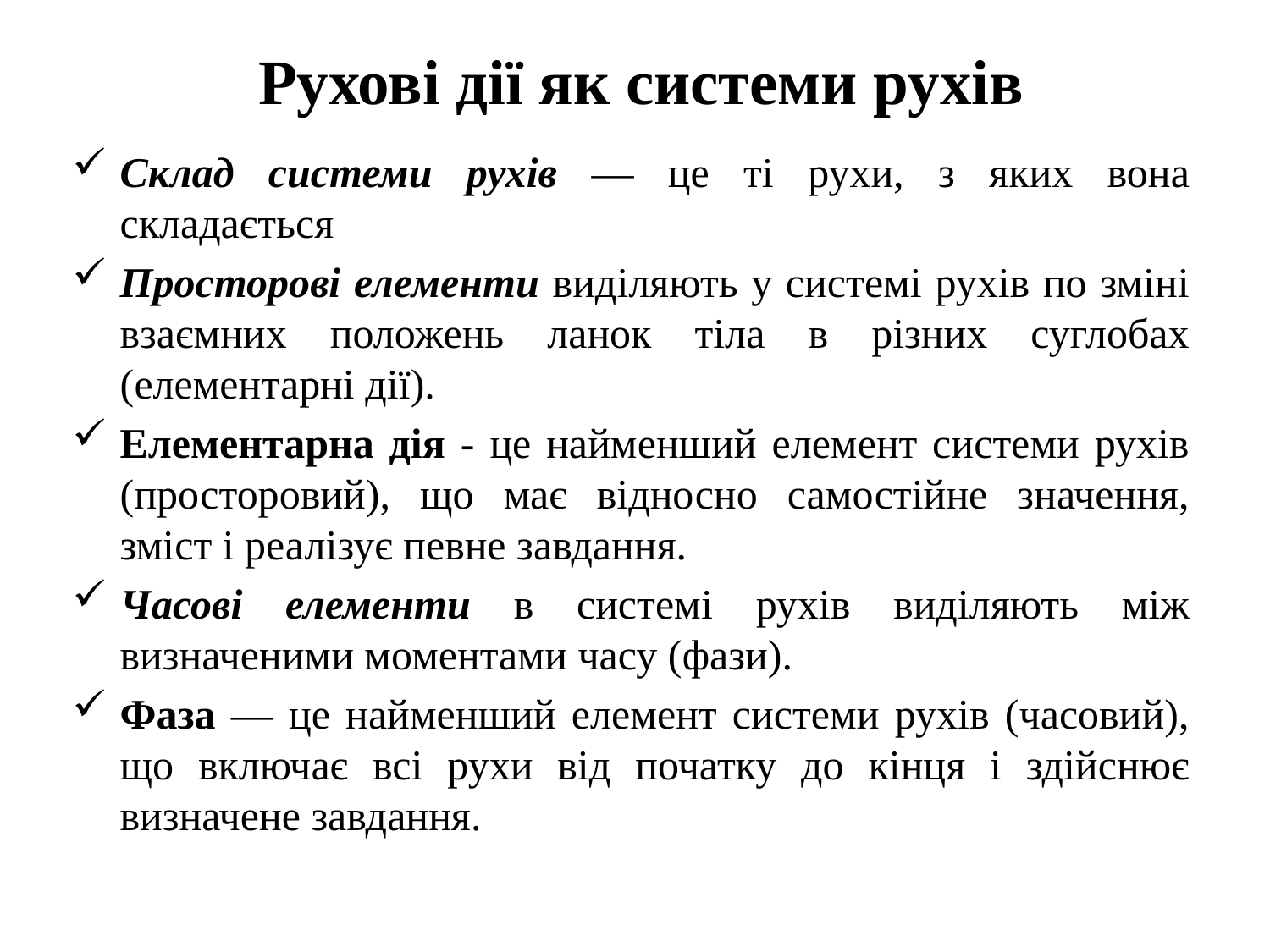

# Рухові дії як системи рухів
Склад системи рухів — це ті рухи, з яких вона складається
Просторові елементи виділяють у системі рухів по зміні взаємних положень ланок тіла в різних суглобах (елементарні дії).
Елементарна дія - це найменший елемент системи рухів (просторовий), що має відносно самостійне значення, зміст і реалізує певне завдання.
Часові елементи в системі рухів виділяють між визначеними моментами часу (фази).
Фаза — це найменший елемент системи рухів (часовий), що включає всі рухи від початку до кінця і здійснює визначене завдання.